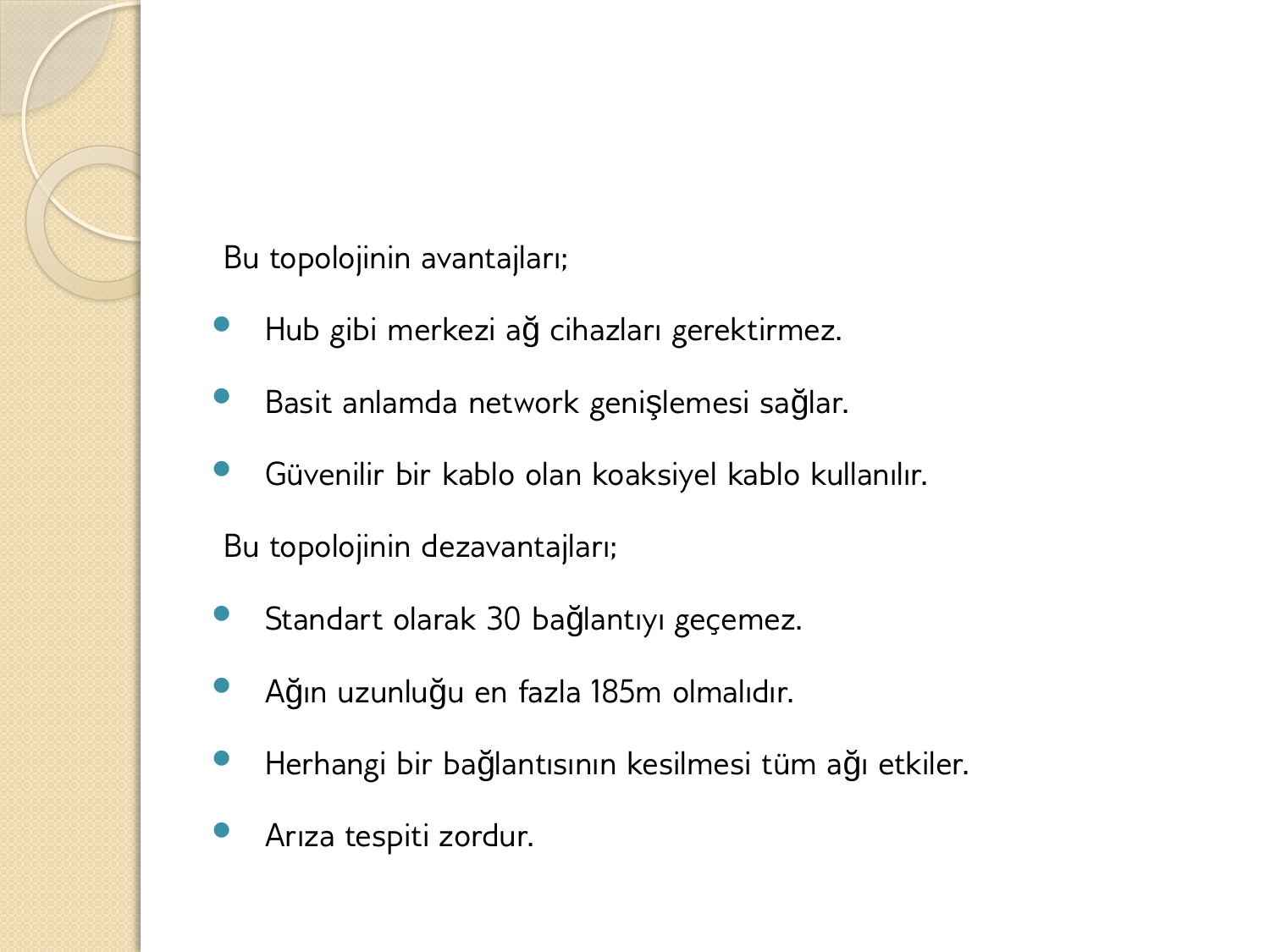

#
Bu topolojinin avantajları;
Hub gibi merkezi ağ cihazları gerektirmez.
Basit anlamda network genişlemesi sağlar.
Güvenilir bir kablo olan koaksiyel kablo kullanılır.
Bu topolojinin dezavantajları;
Standart olarak 30 bağlantıyı geçemez.
Ağın uzunluğu en fazla 185m olmalıdır.
Herhangi bir bağlantısının kesilmesi tüm ağı etkiler.
Arıza tespiti zordur.